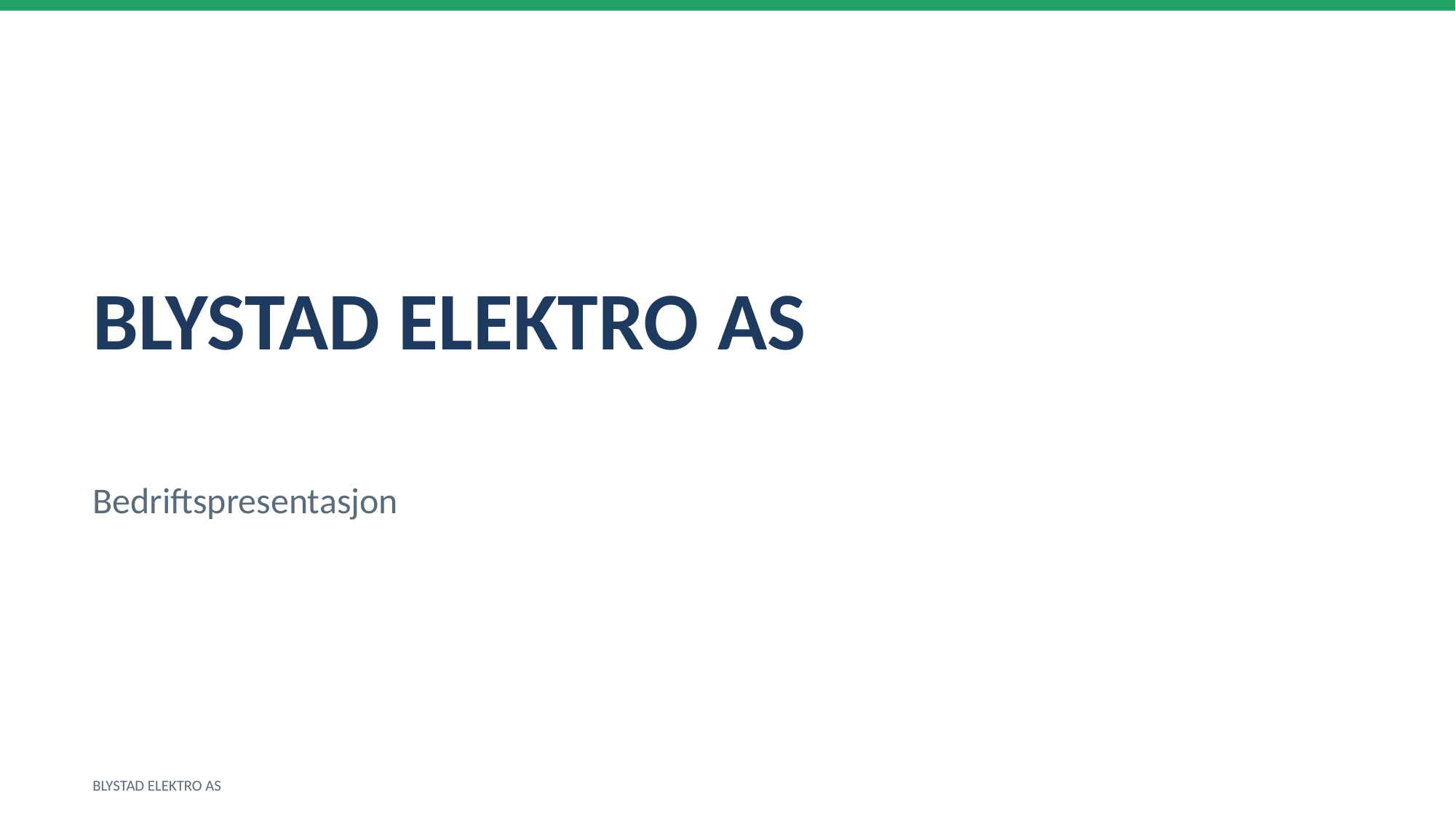

BLYSTAD ELEKTRO AS
Bedriftspresentasjon
BLYSTAD ELEKTRO AS